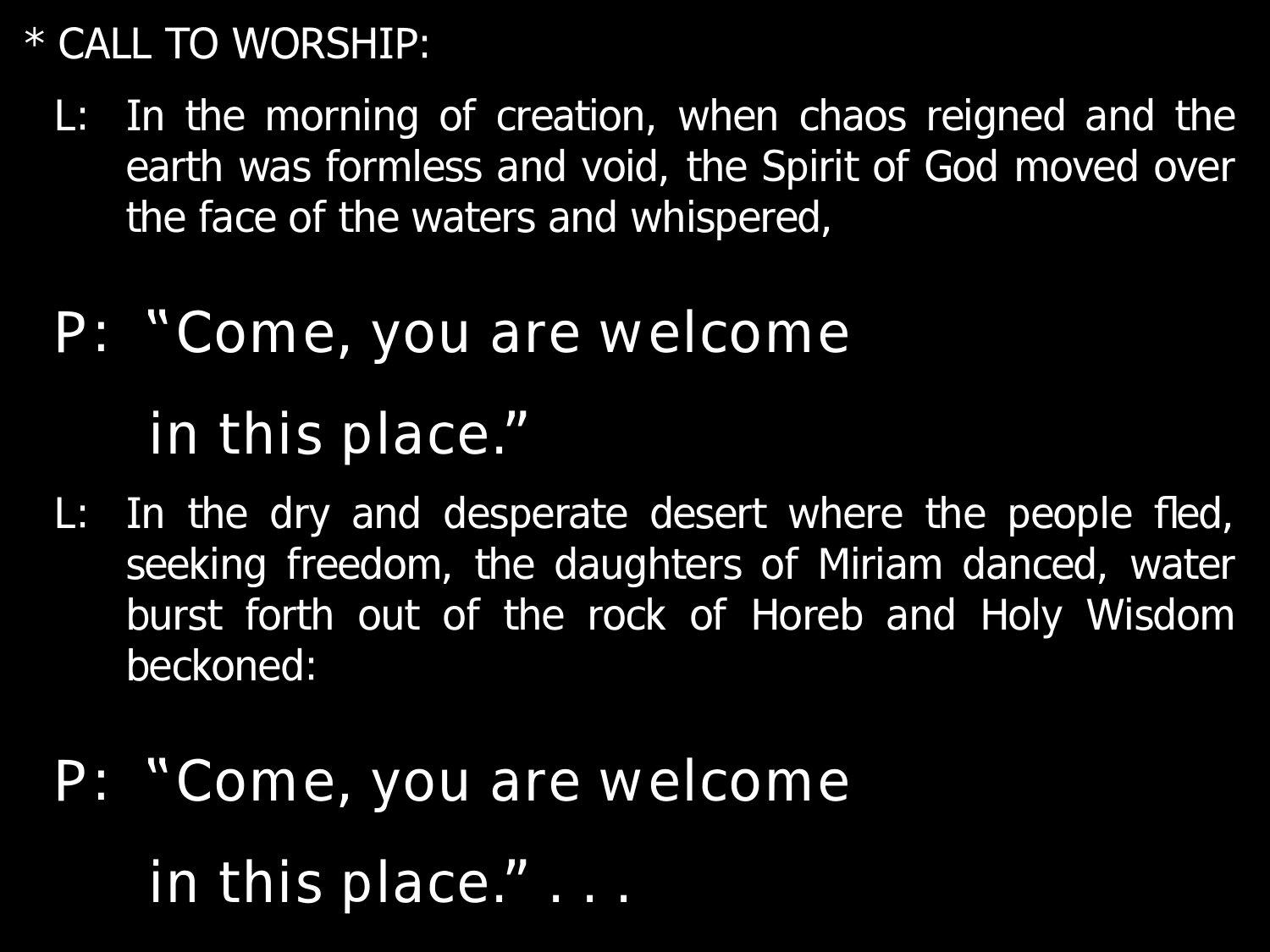

* CALL TO WORSHIP:

L:	In the morning of creation, when chaos reigned and the earth was formless and void, the Spirit of God moved over the face of the waters and whispered,
P:	“Come, you are welcome
in this place.”
L:	In the dry and desperate desert where the people fled, seeking freedom, the daughters of Miriam danced, water burst forth out of the rock of Horeb and Holy Wisdom beckoned:
P:	“Come, you are welcome
in this place.” . . .